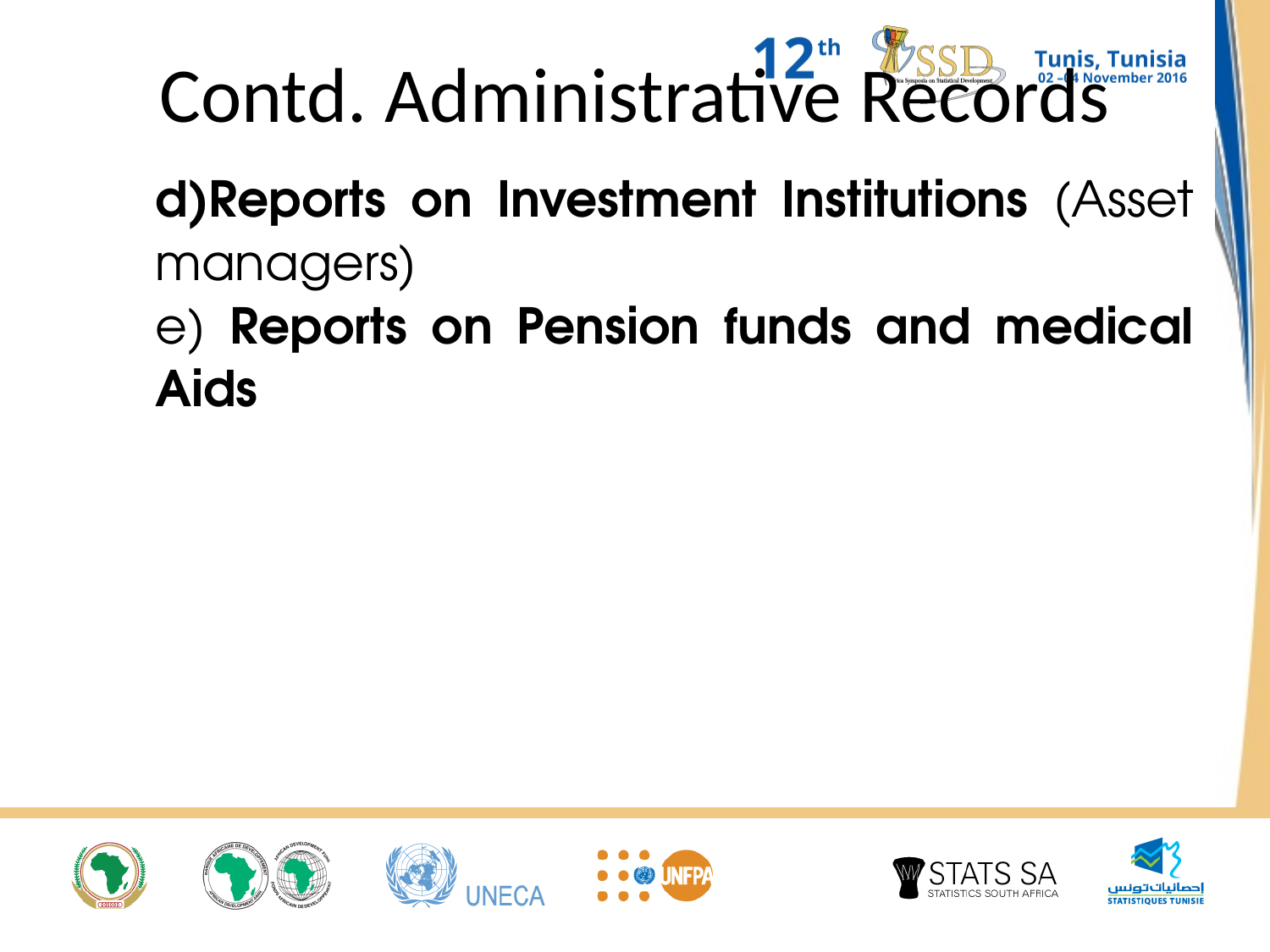

# Contd. Administrative Records
d)Reports on Investment Institutions (Asset managers)
e) Reports on Pension funds and medical Aids